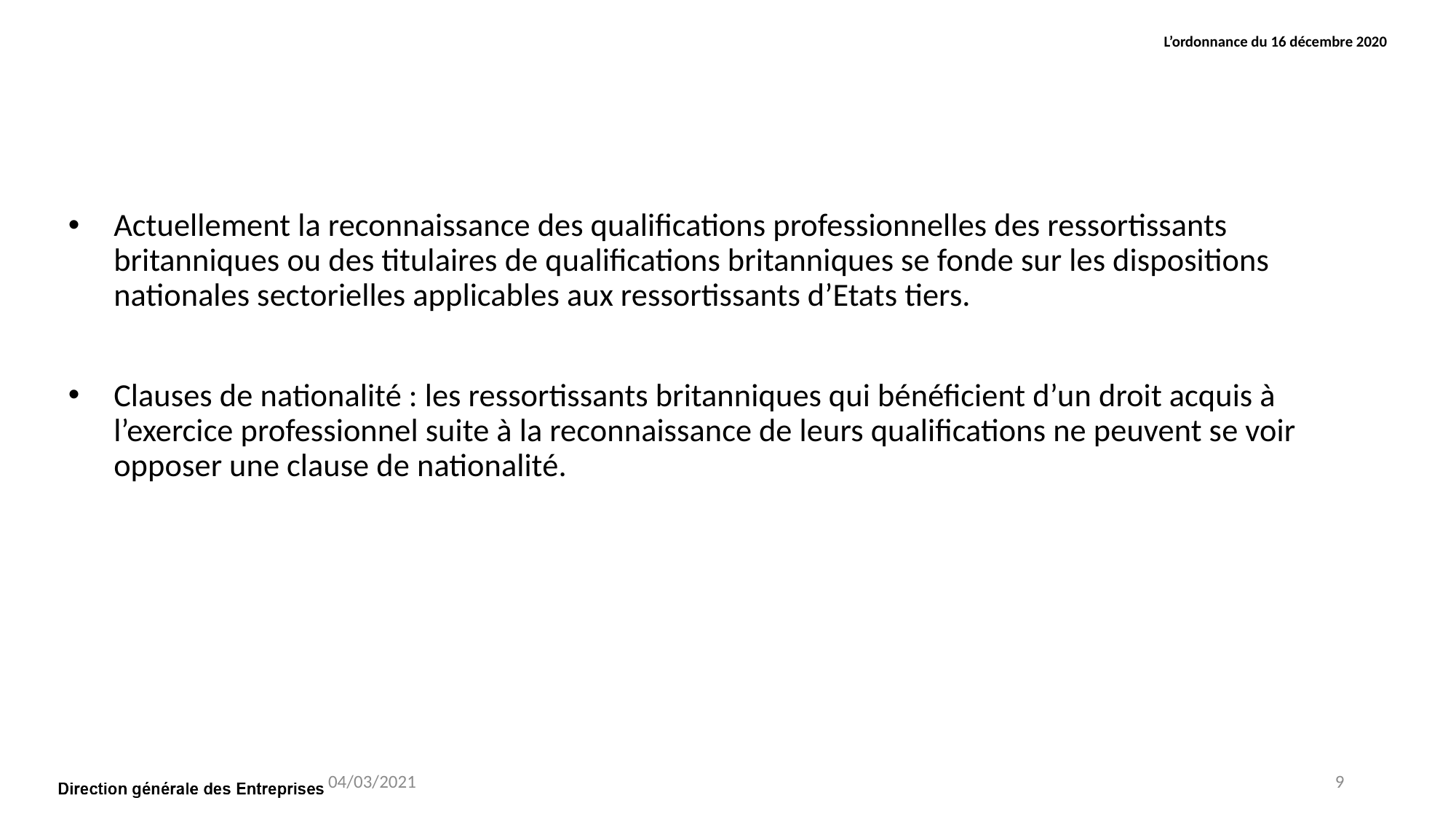

L’ordonnance du 16 décembre 2020
Actuellement la reconnaissance des qualifications professionnelles des ressortissants britanniques ou des titulaires de qualifications britanniques se fonde sur les dispositions nationales sectorielles applicables aux ressortissants d’Etats tiers.

Clauses de nationalité : les ressortissants britanniques qui bénéficient d’un droit acquis à l’exercice professionnel suite à la reconnaissance de leurs qualifications ne peuvent se voir opposer une clause de nationalité.
04/03/2021
9